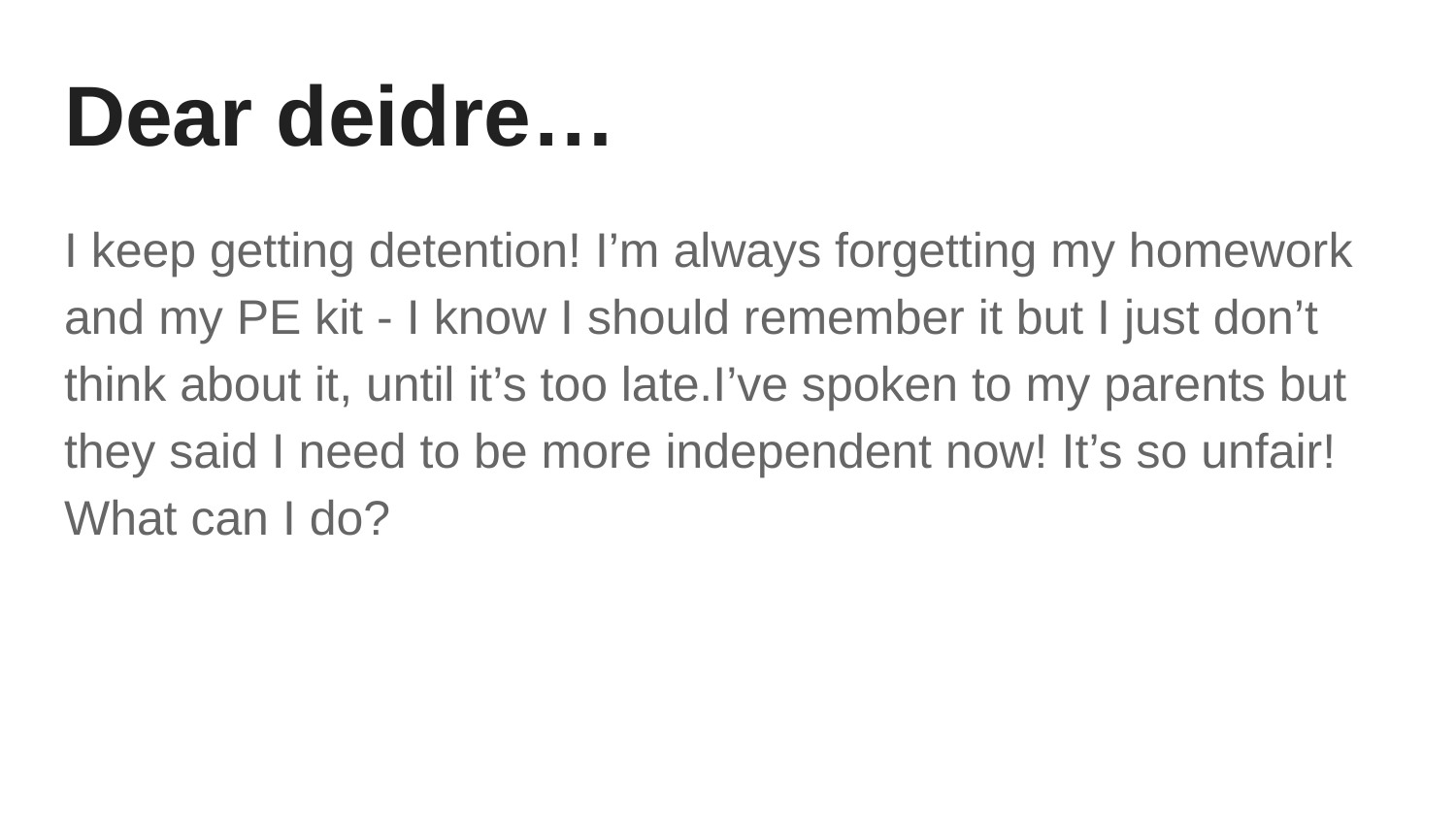

# Dear deidre…

I keep getting detention! I’m always forgetting my homework and my PE kit - I know I should remember it but I just don’t think about it, until it’s too late.I’ve spoken to my parents but they said I need to be more independent now! It’s so unfair! What can I do?